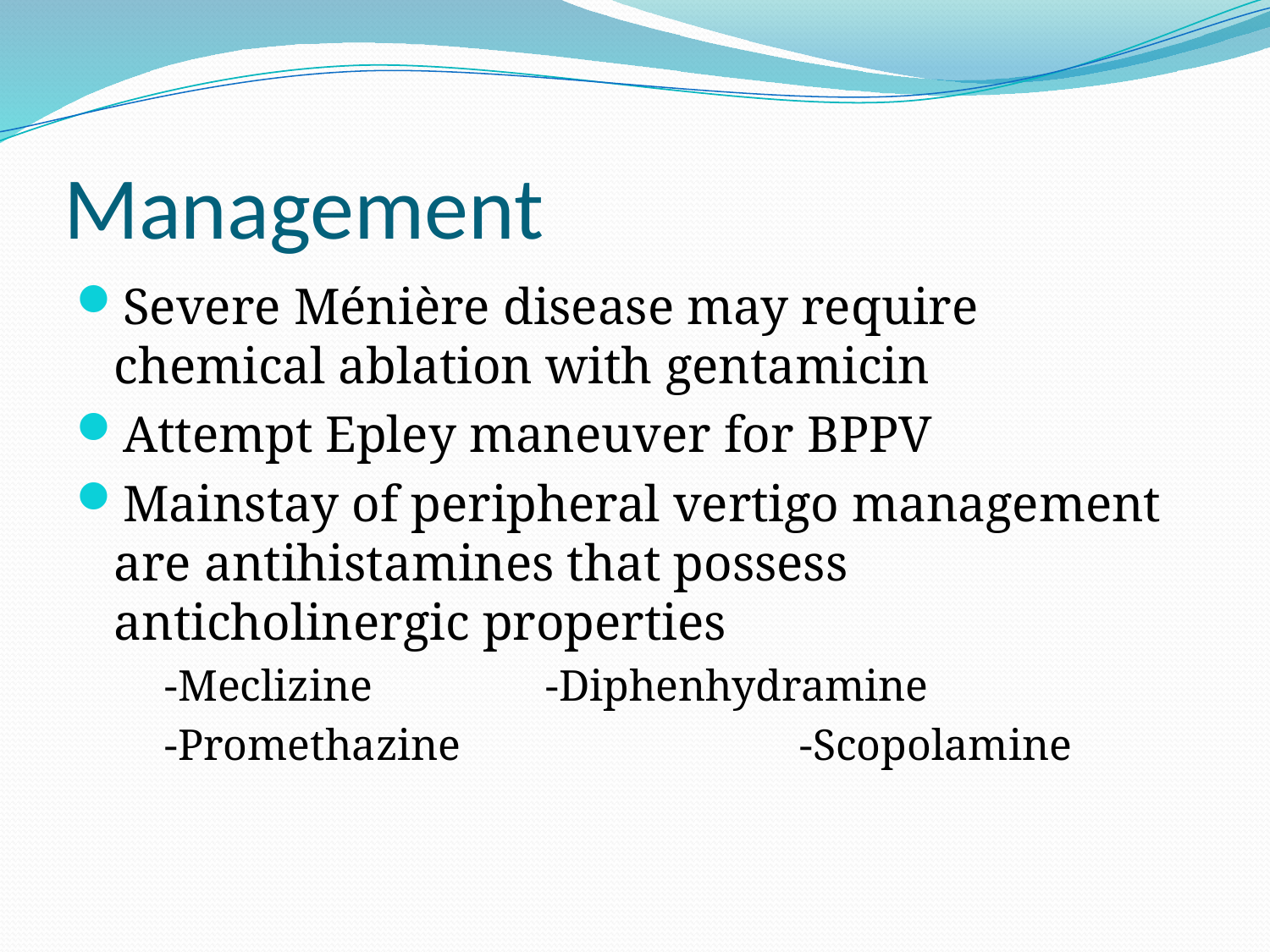

# Management
Severe Ménière disease may require chemical ablation with gentamicin
Attempt Epley maneuver for BPPV
Mainstay of peripheral vertigo management are antihistamines that possess anticholinergic properties
	-Meclizine		-Diphenhydramine
	-Promethazine			-Scopolamine